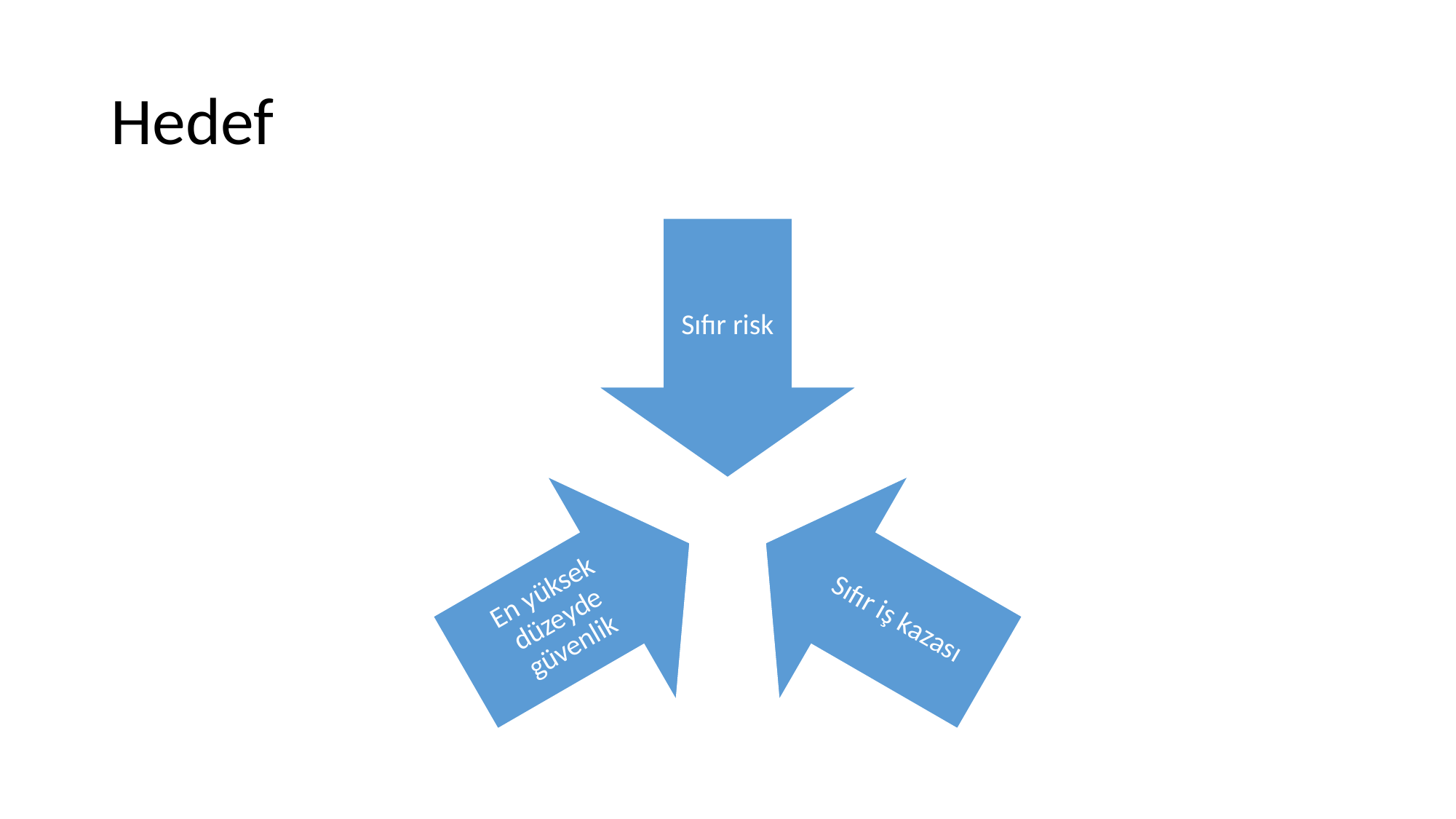

# Hedef
Sıfır risk
Sıfır iş kazası
En yüksek düzeyde güvenlik